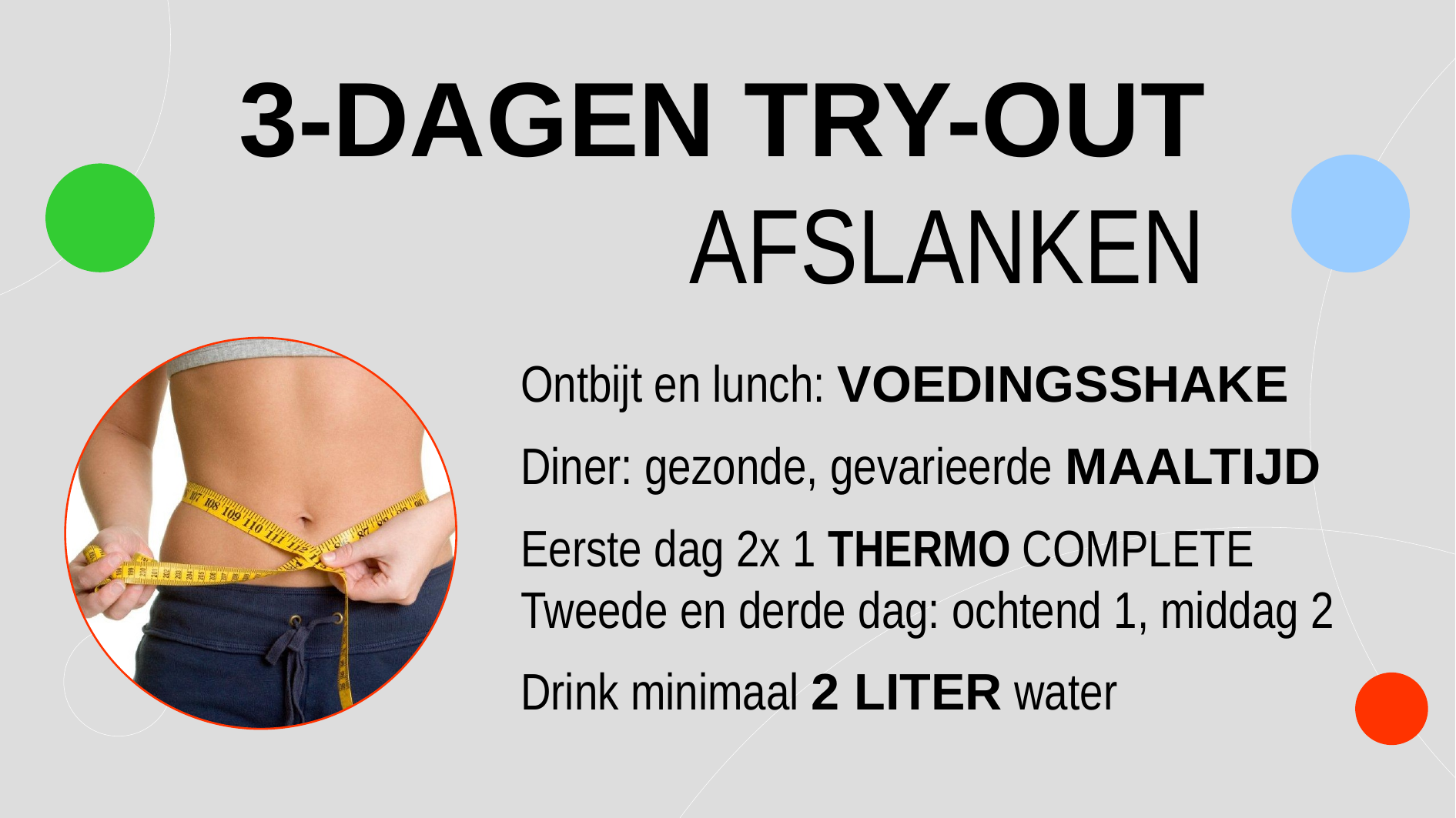

3-DAGEN TRY-OUT AFSLANKEN

Ontbijt en lunch: VOEDINGSSHAKE
Diner: gezonde, gevarieerde MAALTIJD
Eerste dag 2x 1 THERMO COMPLETE Tweede en derde dag: ochtend 1, middag 2
Drink minimaal 2 LITER water